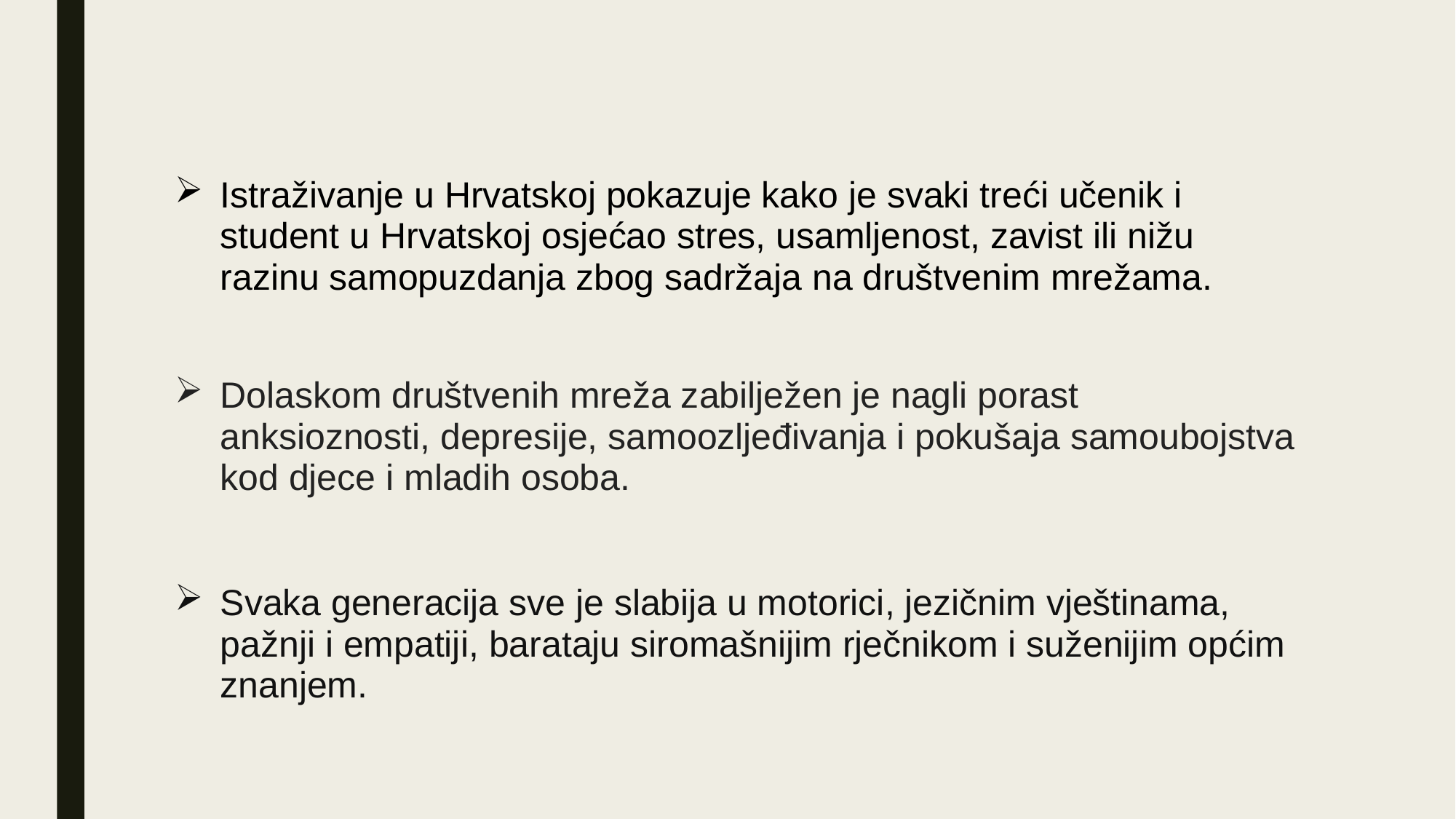

#
Istraživanje u Hrvatskoj pokazuje kako je svaki treći učenik i student u Hrvatskoj osjećao stres, usamljenost, zavist ili nižu razinu samopuzdanja zbog sadržaja na društvenim mrežama.

Dolaskom društvenih mreža zabilježen je nagli porast anksioznosti, depresije, samoozljeđivanja i pokušaja samoubojstva kod djece i mladih osoba.

Svaka generacija sve je slabija u motorici, jezičnim vještinama, pažnji i empatiji, barataju siromašnijim rječnikom i suženijim općim znanjem.